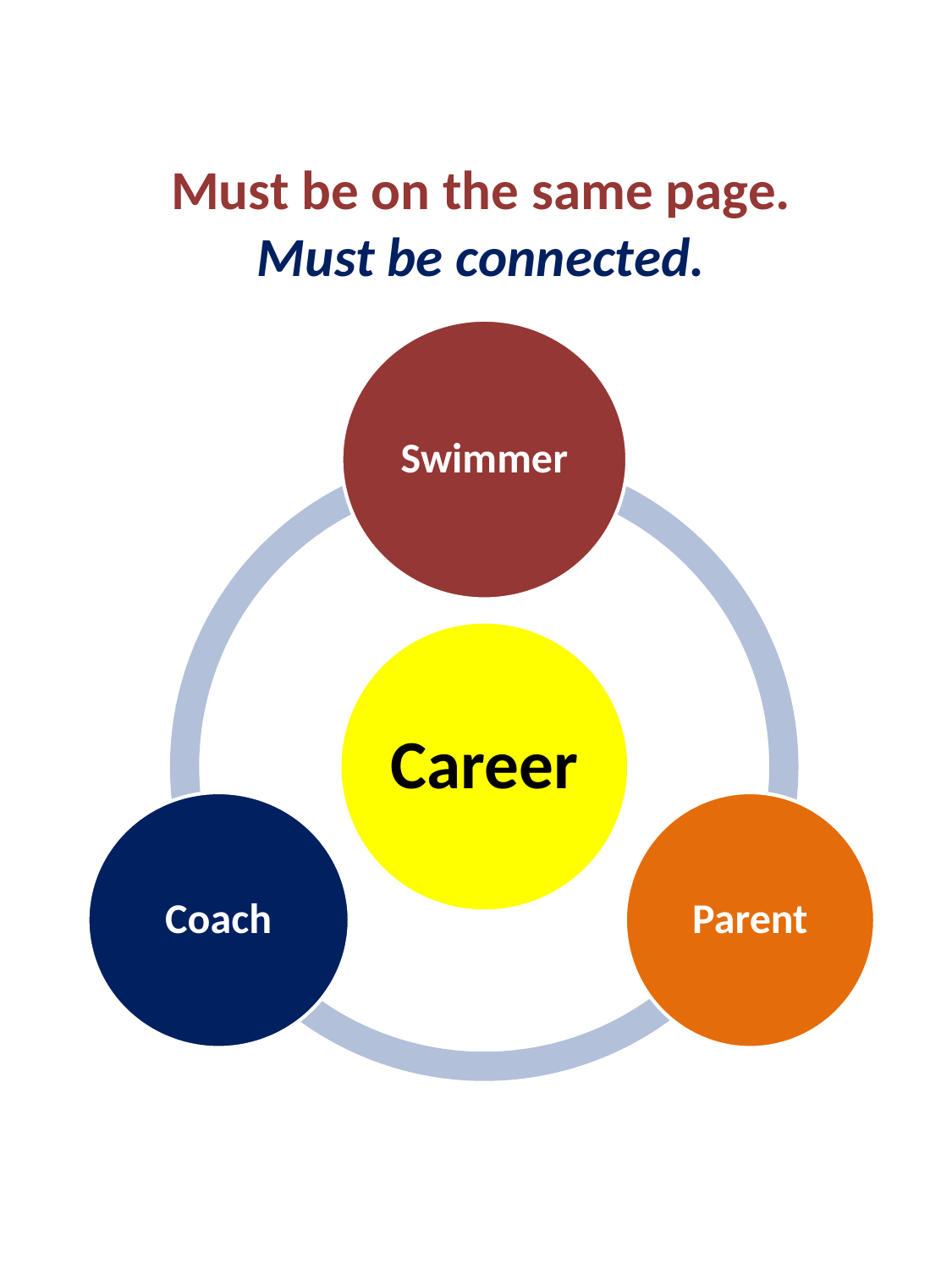

# Must be on the same page. Must be connected.
Career
Swimmer
Parent
Coach
Orinda Aquatics
164